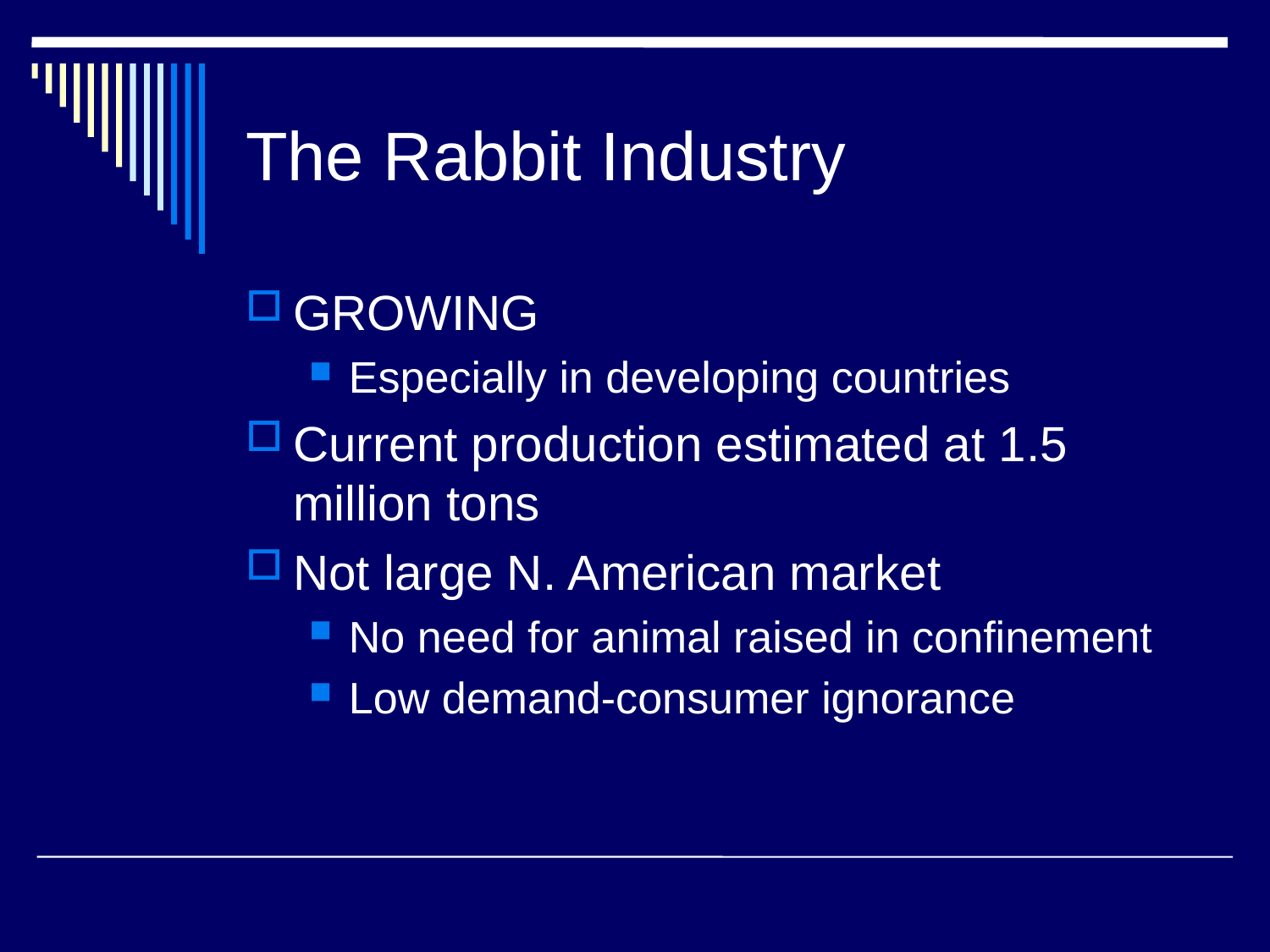

# The Rabbit Industry
GROWING
Especially in developing countries
Current production estimated at 1.5 million tons
Not large N. American market
No need for animal raised in confinement
Low demand-consumer ignorance